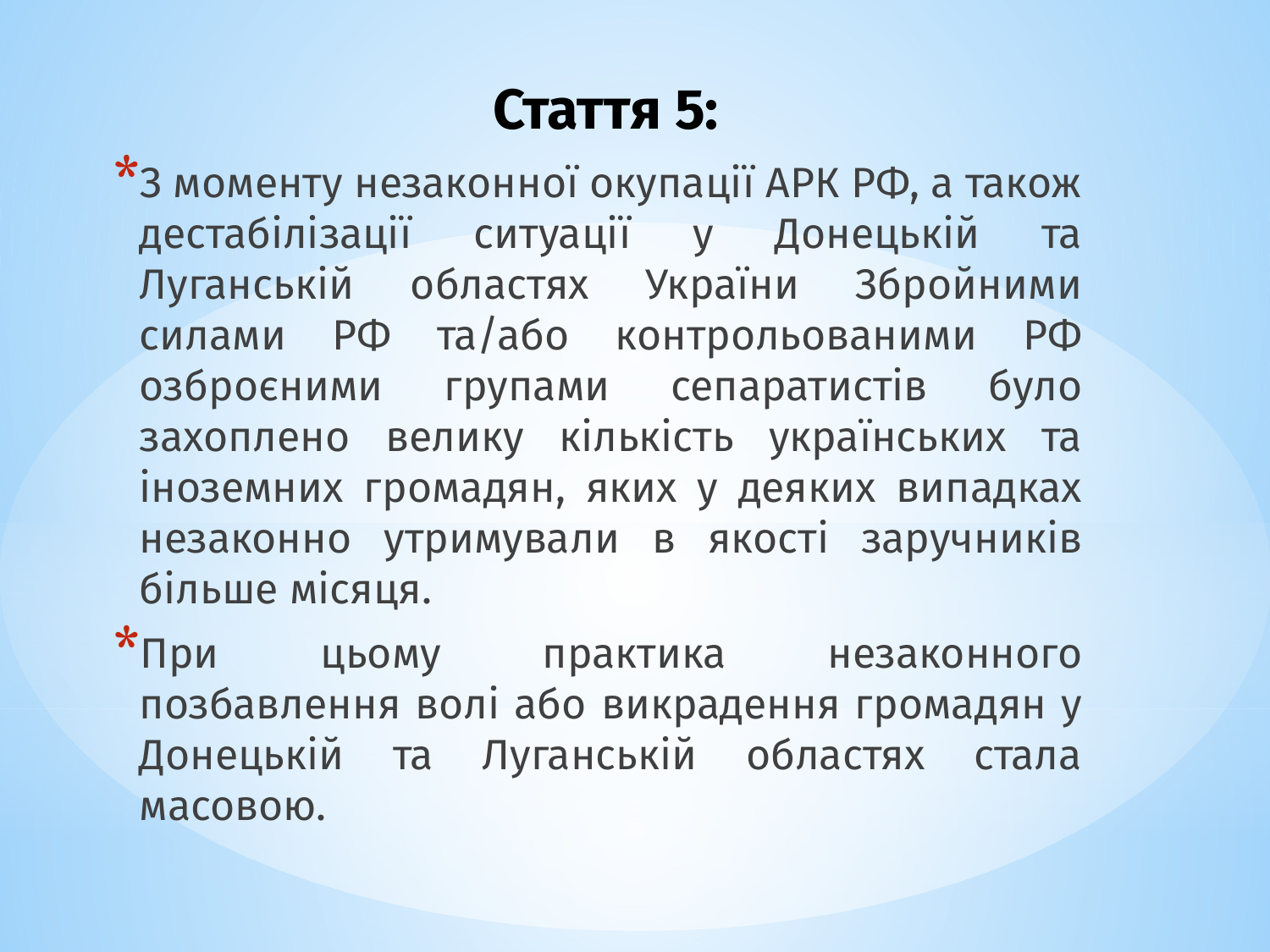

# Стаття 5:
З моменту незаконної окупації АРК РФ, а також дестабілізації ситуації у Донецькій та Луганській областях України Збройними силами РФ та/або контрольованими РФ озброєними групами сепаратистів було захоплено велику кількість українських та іноземних громадян, яких у деяких випадках незаконно утримували в якості заручників більше місяця.
При цьому практика незаконного позбавлення волі або викрадення громадян у Донецькій та Луганській областях стала масовою.